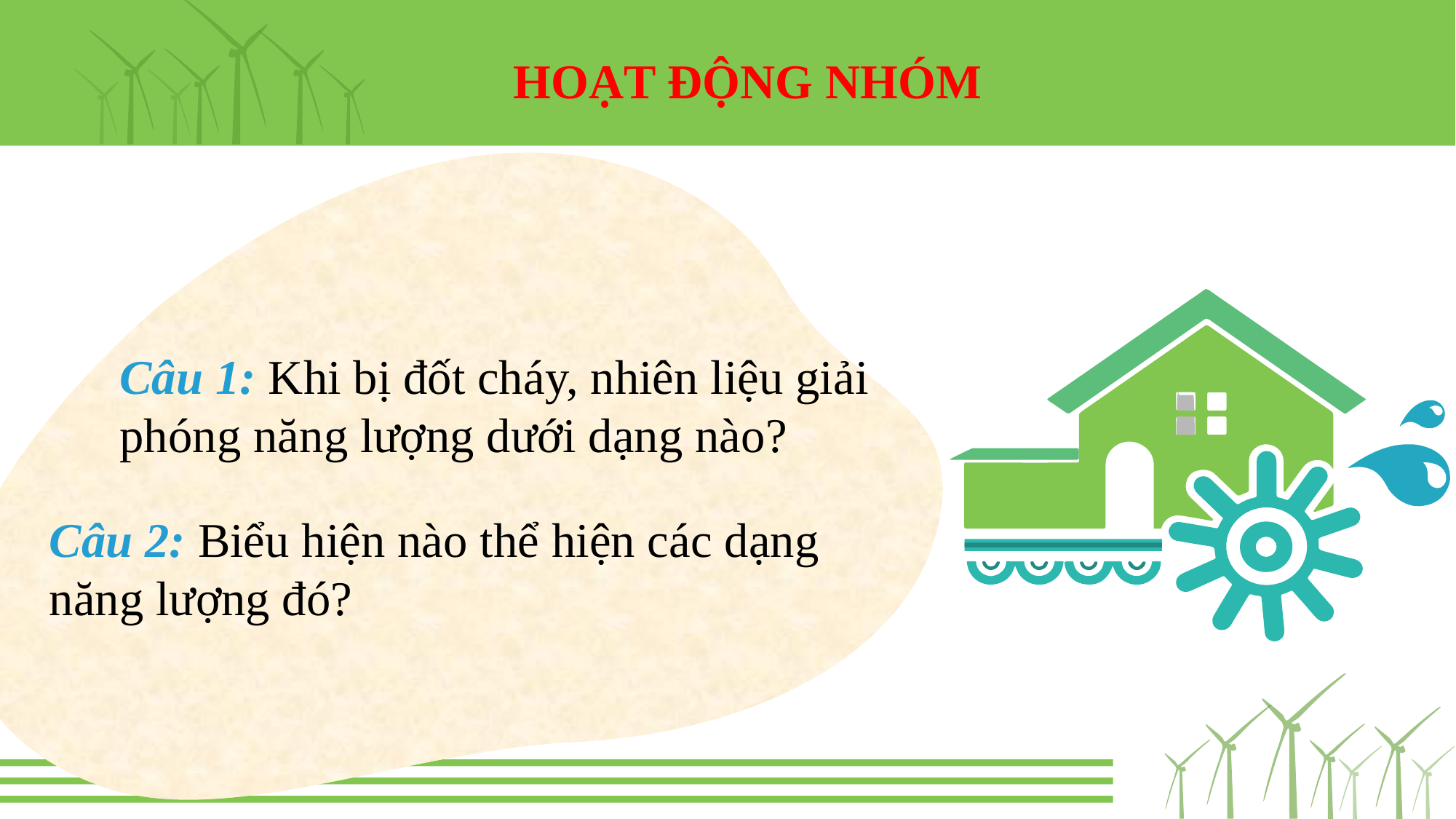

HOẠT ĐỘNG NHÓM

Câu 1: Khi bị đốt cháy, nhiên liệu giải phóng năng lượng dưới dạng nào?
Câu 2: Biểu hiện nào thể hiện các dạng năng lượng đó?